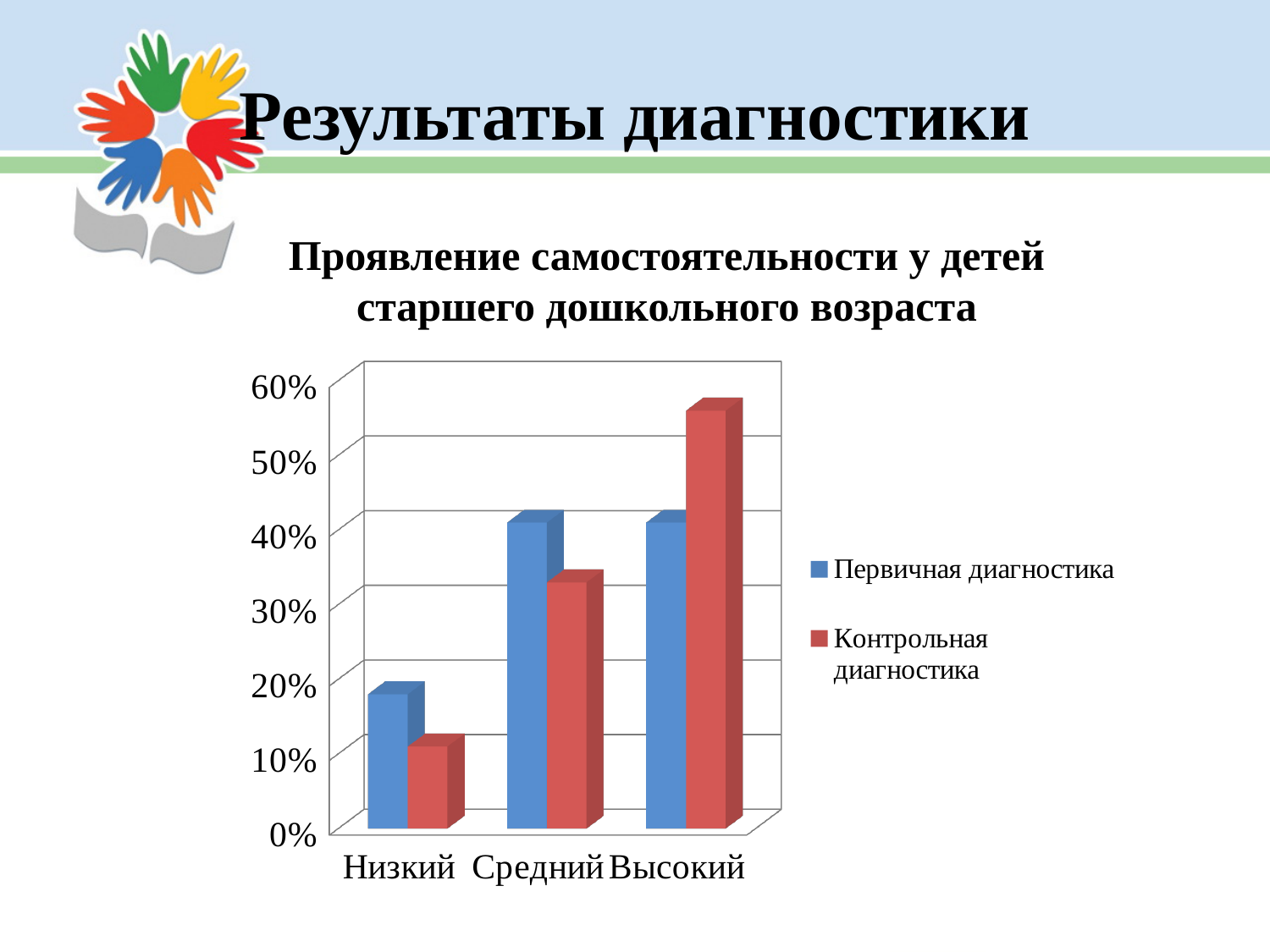

Результаты диагностики
Проявление самостоятельности у детей старшего дошкольного возраста

[unsupported chart]